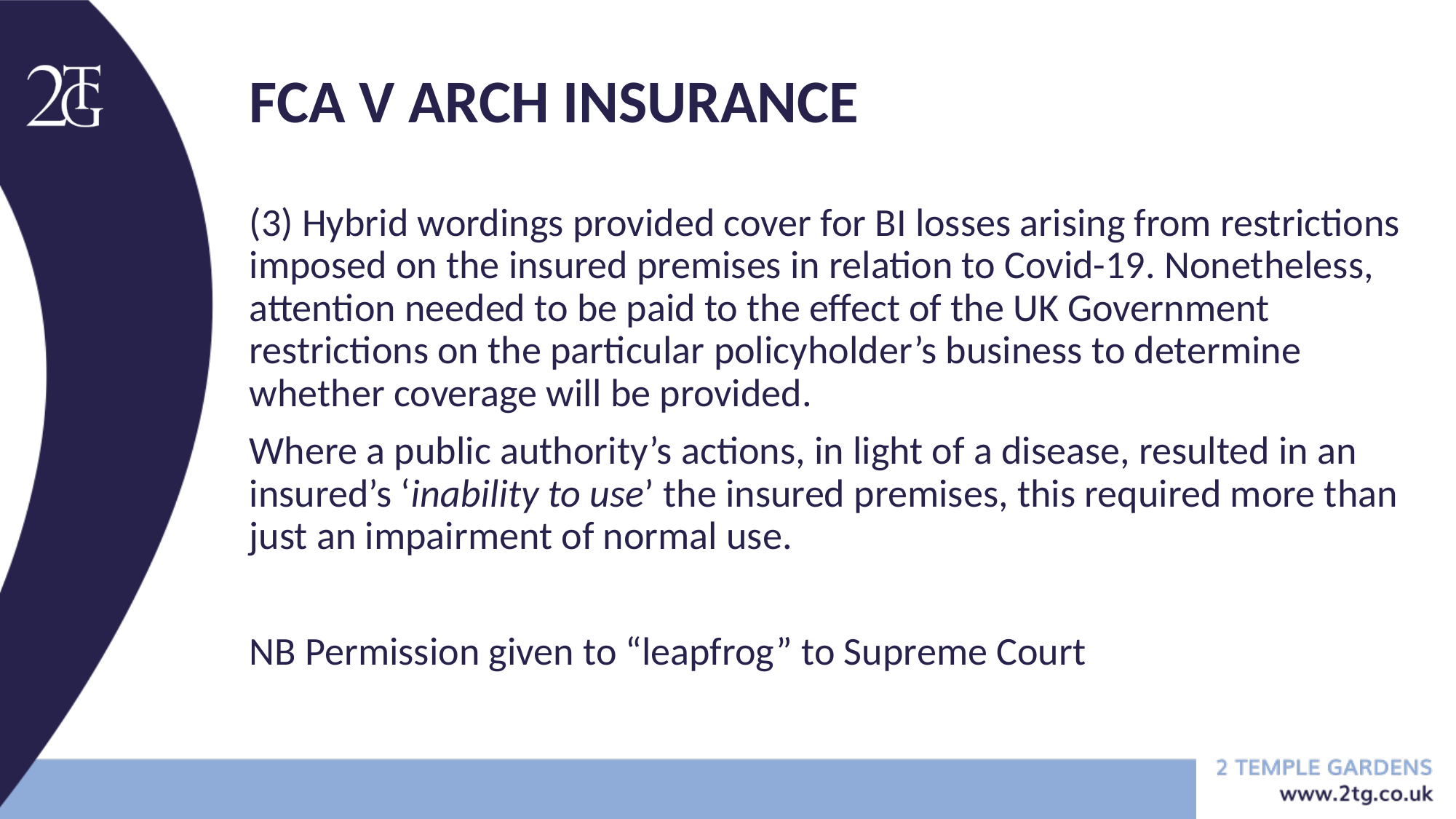

FCA V arch insurance
(3) Hybrid wordings provided cover for BI losses arising from restrictions imposed on the insured premises in relation to Covid-19. Nonetheless, attention needed to be paid to the effect of the UK Government restrictions on the particular policyholder’s business to determine whether coverage will be provided.
Where a public authority’s actions, in light of a disease, resulted in an insured’s ‘inability to use’ the insured premises, this required more than just an impairment of normal use.

NB Permission given to “leapfrog” to Supreme Court